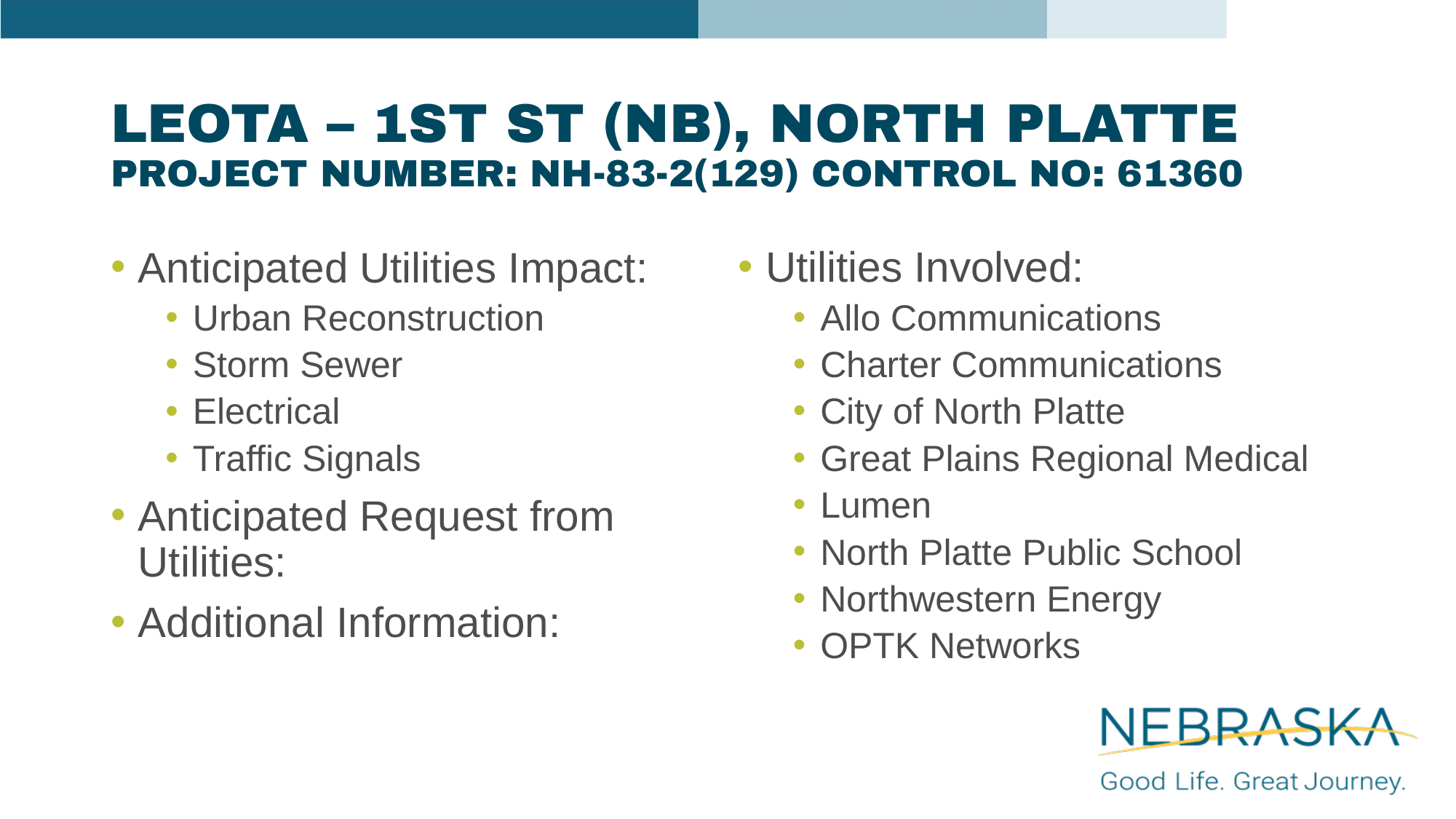

# Leota – 1st St (NB), North Platte Project Number: NH-83-2(129) Control No: 61360
Anticipated Utilities Impact:
Urban Reconstruction
Storm Sewer
Electrical
Traffic Signals
Anticipated Request from Utilities:
Additional Information:

Utilities Involved:
Allo Communications
Charter Communications
City of North Platte
Great Plains Regional Medical
Lumen
North Platte Public School
Northwestern Energy
OPTK Networks